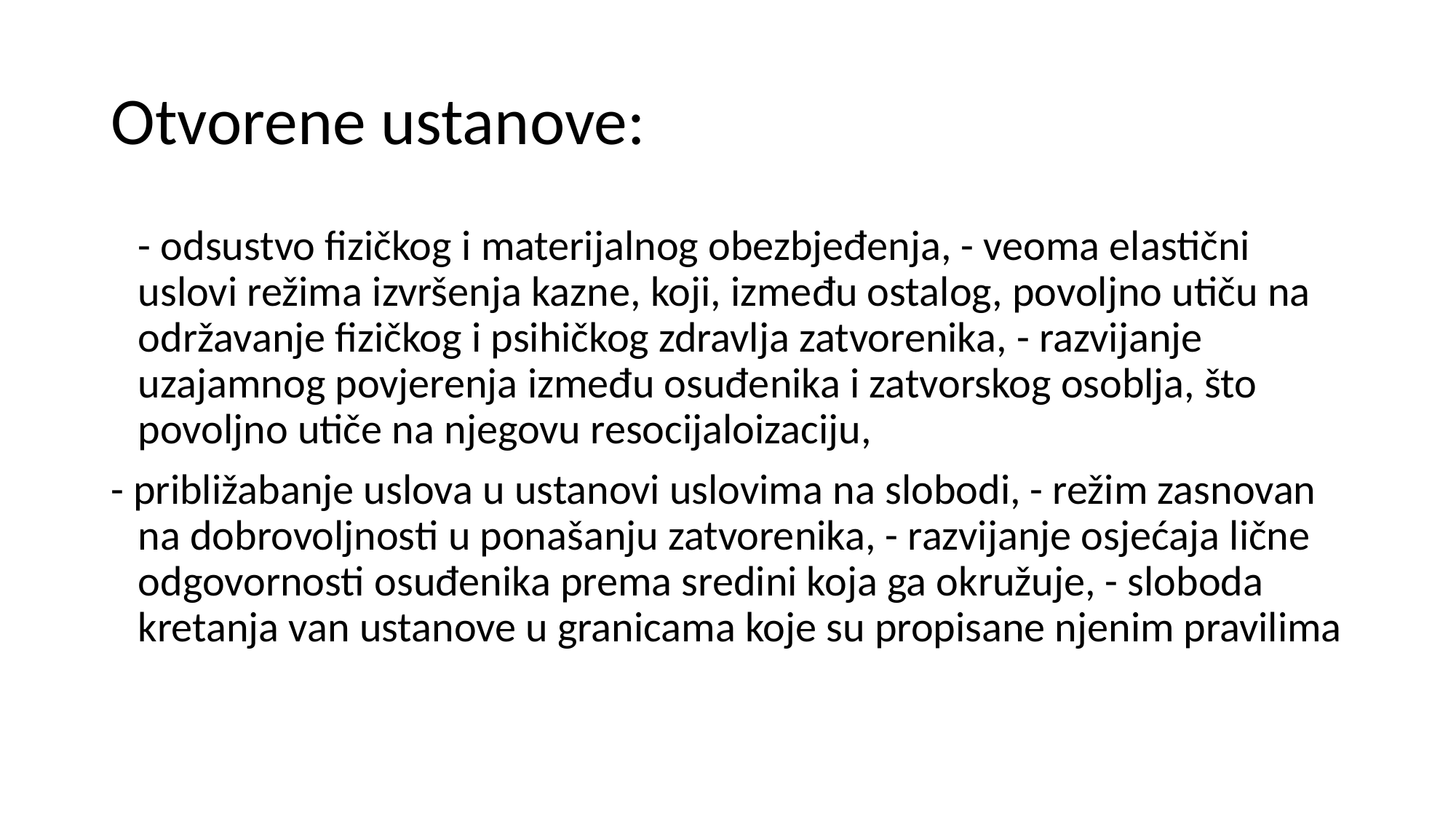

# Otvorene ustanove:
	- odsustvo fizičkog i materijalnog obezbjeđenja, - veoma elastični uslovi režima izvršenja kazne, koji, između ostalog, povoljno utiču na održavanje fizičkog i psihičkog zdravlja zatvorenika, - razvijanje uzajamnog povjerenja između osuđenika i zatvorskog osoblja, što povoljno utiče na njegovu resocijaloizaciju,
- približabanje uslova u ustanovi uslovima na slobodi, - režim zasnovan na dobrovoljnosti u ponašanju zatvorenika, - razvijanje osjećaja lične odgovornosti osuđenika prema sredini koja ga okružuje, - sloboda kretanja van ustanove u granicama koje su propisane njenim pravilima